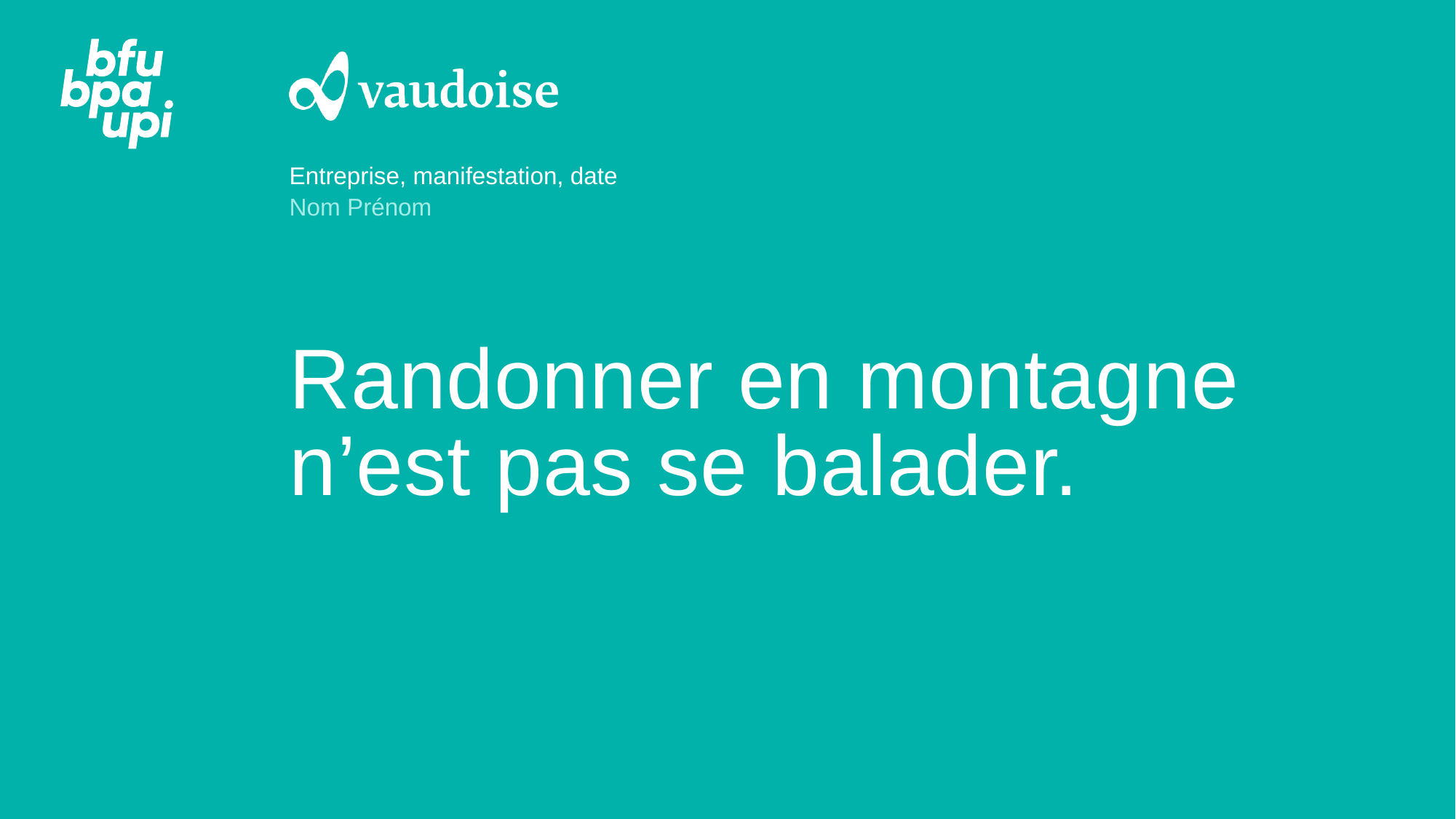

Entreprise, manifestation, date
Nom Prénom
# Randonner en montagne n’est pas se balader.